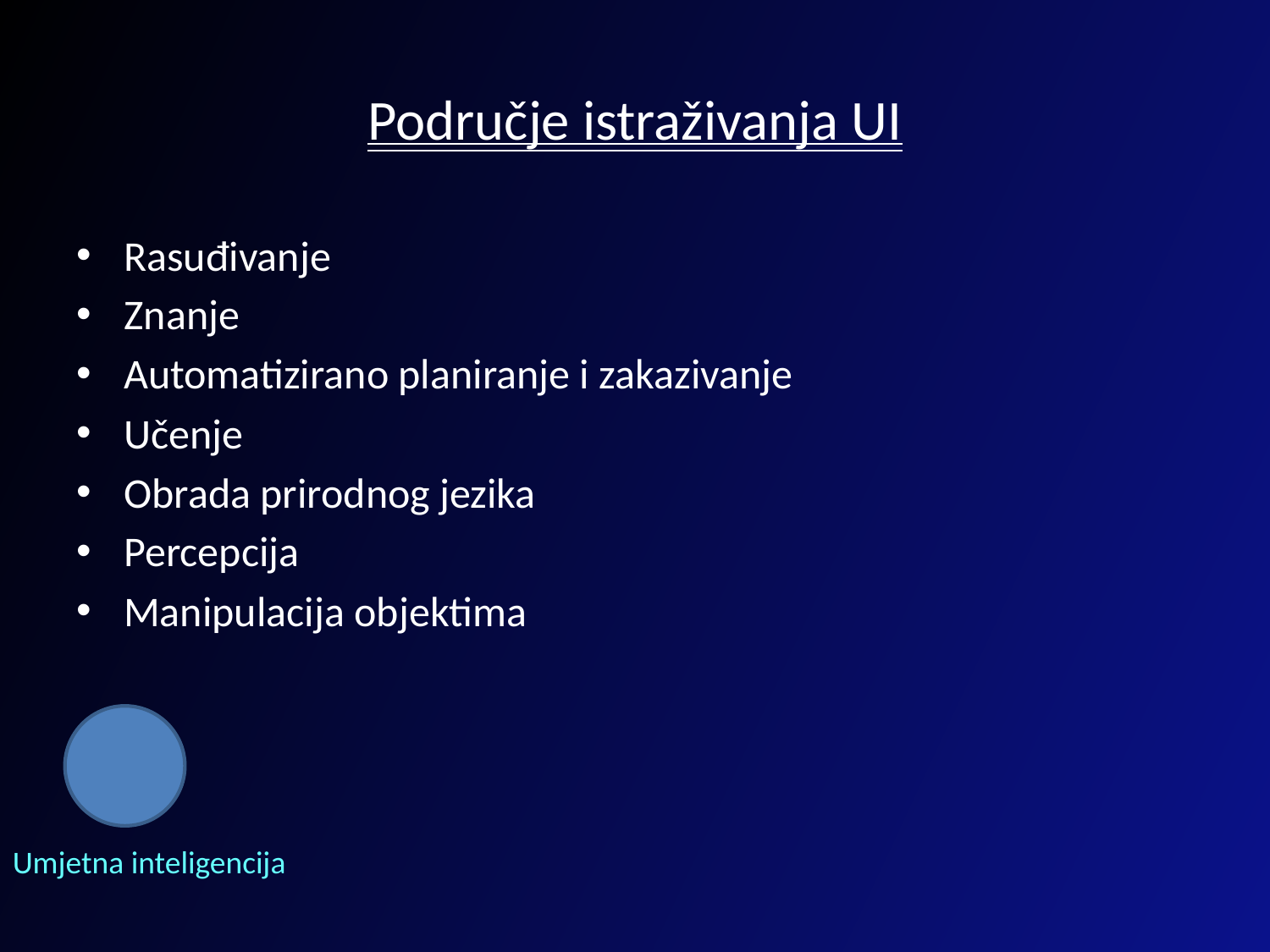

# Područje istraživanja UI
Rasuđivanje
Znanje
Automatizirano planiranje i zakazivanje
Učenje
Obrada prirodnog jezika
Percepcija
Manipulacija objektima

Umjetna inteligencija